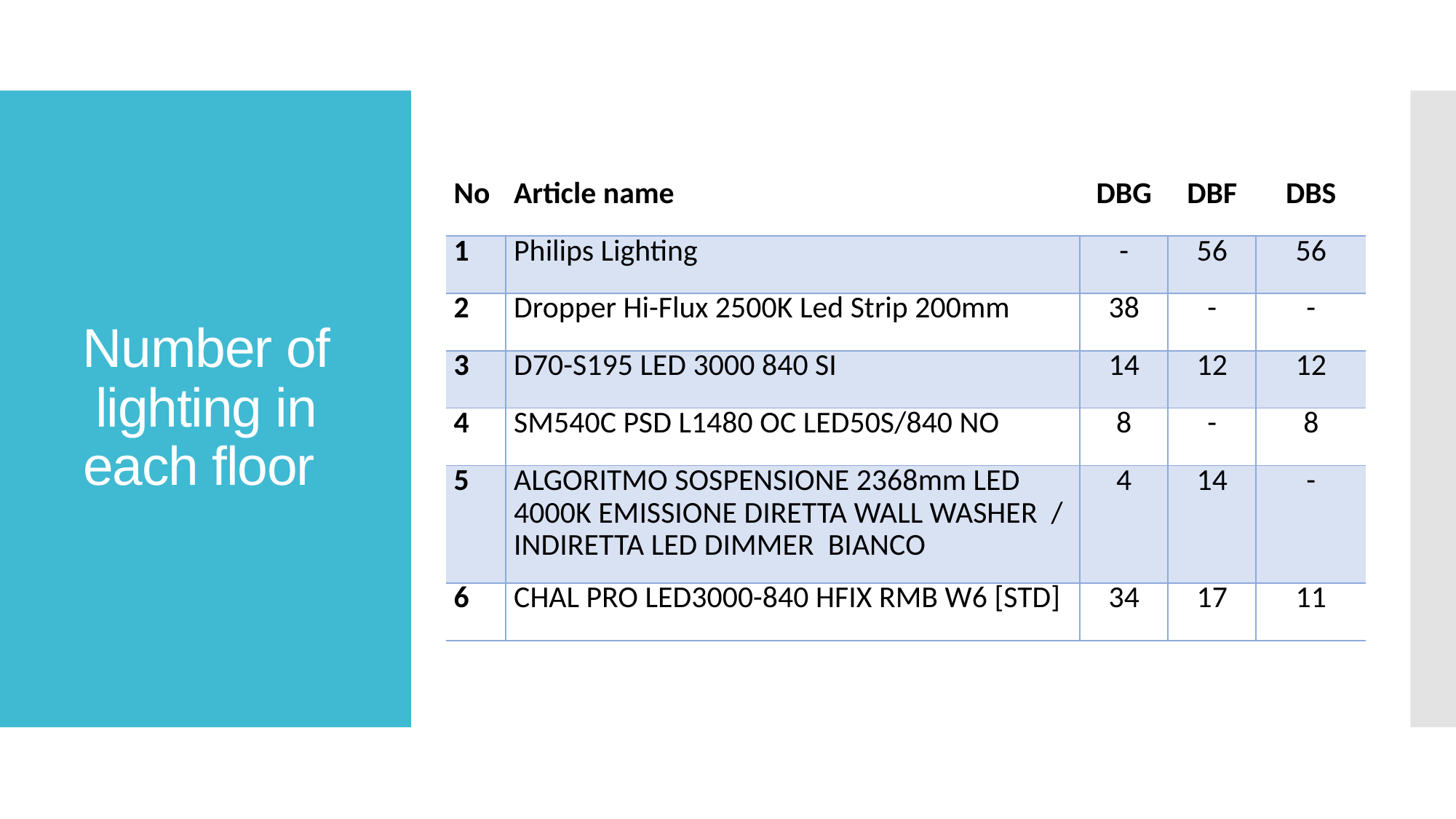

# Number of lighting in each floor
| No | Article name | DBG | DBF | DBS |
| --- | --- | --- | --- | --- |
| 1 | Philips Lighting | - | 56 | 56 |
| 2 | Dropper Hi-Flux 2500K Led Strip 200mm | 38 | - | - |
| 3 | D70-S195 LED 3000 840 SI | 14 | 12 | 12 |
| 4 | SM540C PSD L1480 OC LED50S/840 NO | 8 | - | 8 |
| 5 | ALGORITMO SOSPENSIONE 2368mm LED 4000K EMISSIONE DIRETTA WALL WASHER / INDIRETTA LED DIMMER BIANCO | 4 | 14 | - |
| 6 | CHAL PRO LED3000-840 HFIX RMB W6 [STD] | 34 | 17 | 11 |